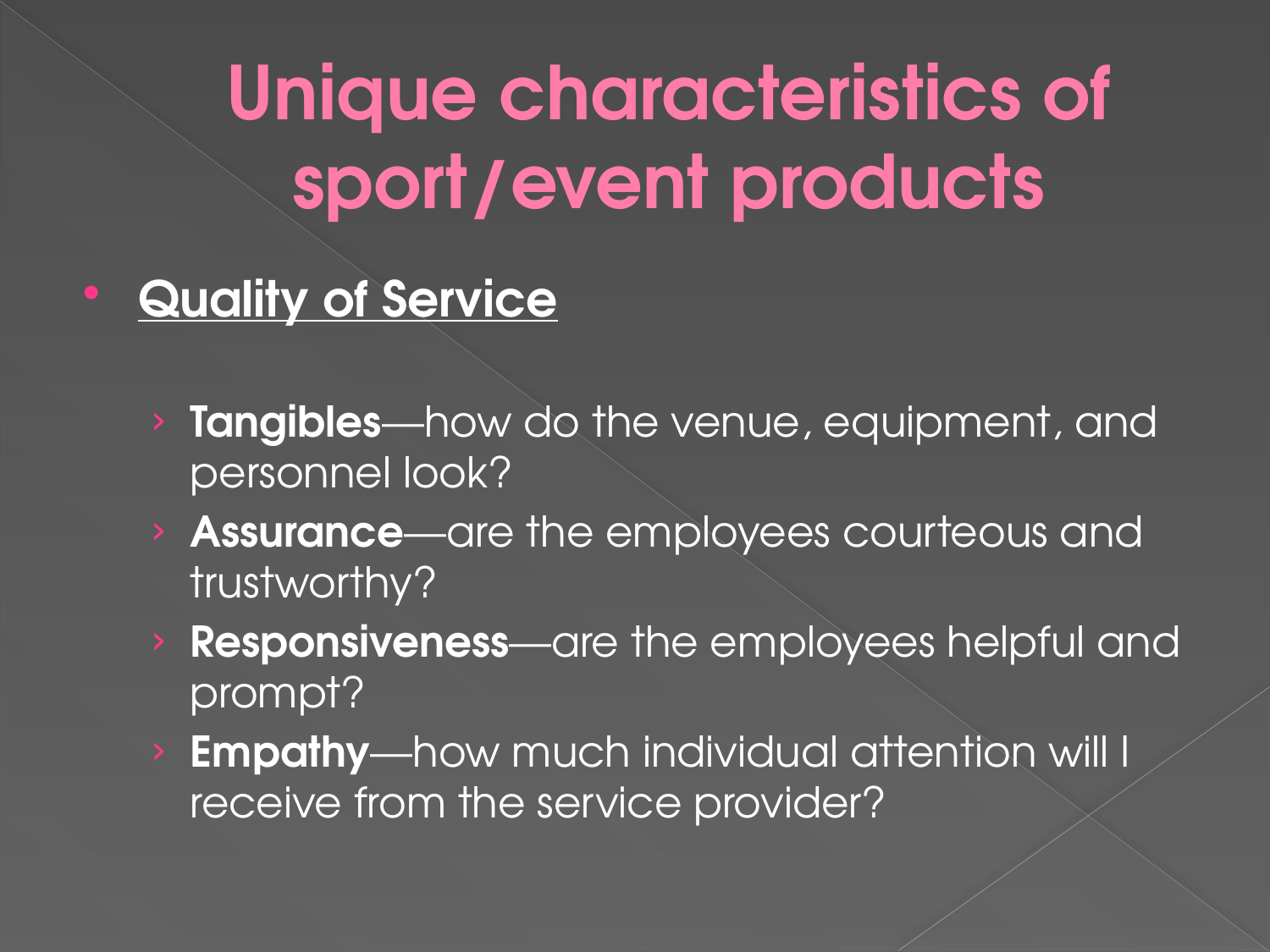

# Unique characteristics of sport/event products
Quality of Service

Tangibles—how do the venue, equipment, and personnel look?
Assurance—are the employees courteous and trustworthy?
Responsiveness—are the employees helpful and prompt?
Empathy—how much individual attention will I receive from the service provider?